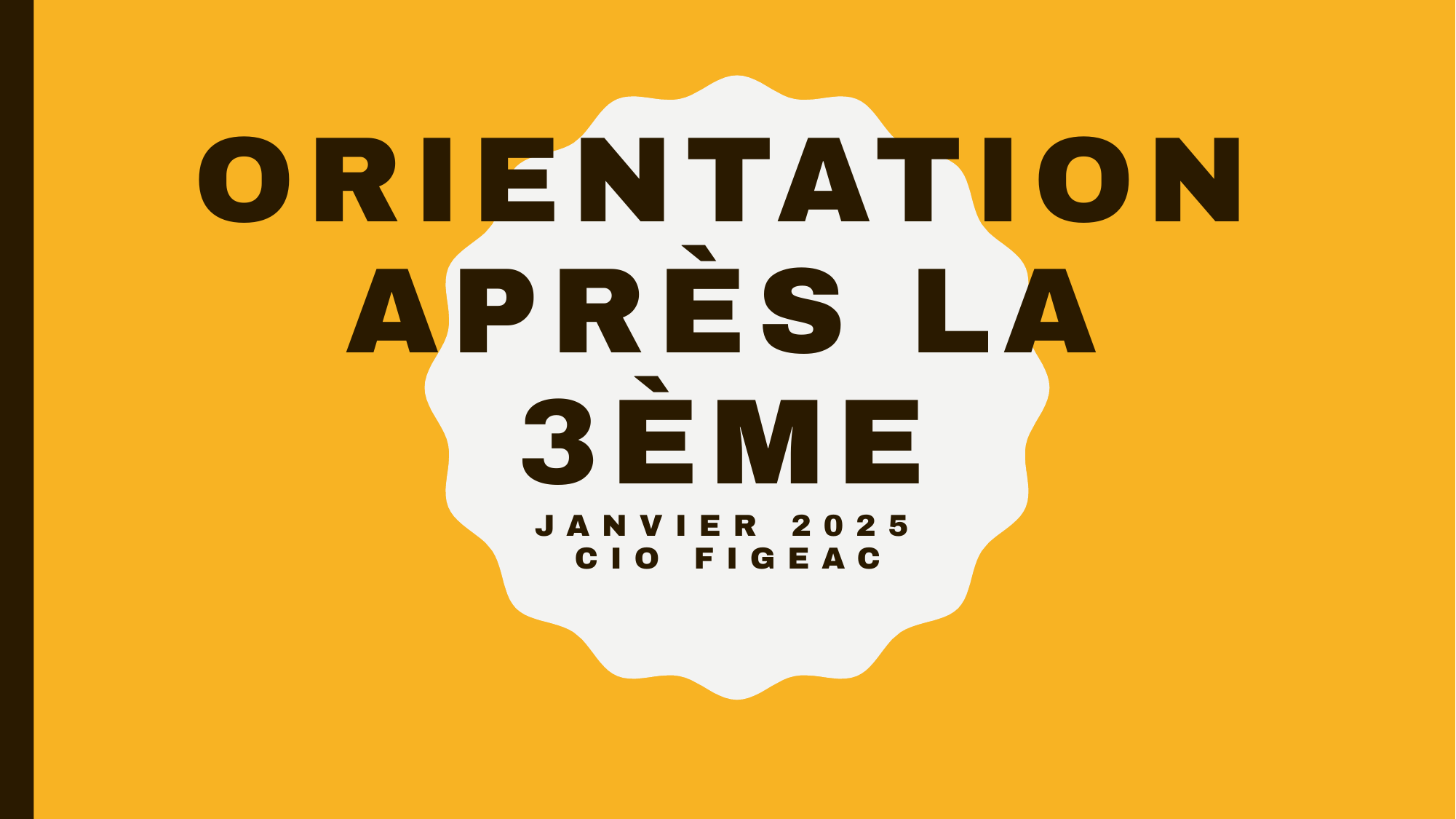

# Orientation après la 3ème janvier 2025 CIO Figeac